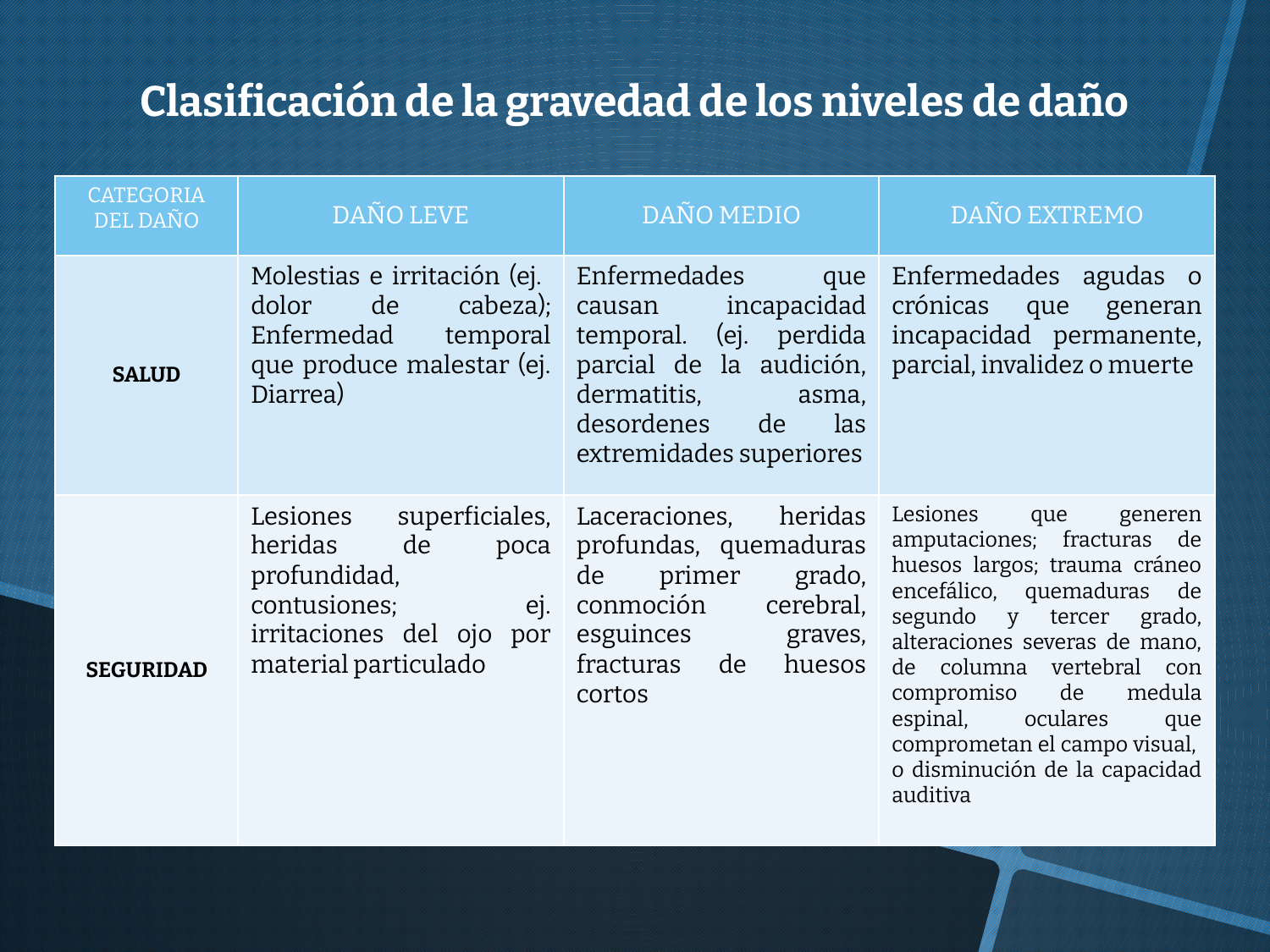

Clasificación de la gravedad de los niveles de daño
| CATEGORIA DEL DAÑO | DAÑO LEVE | DAÑO MEDIO | DAÑO EXTREMO |
| --- | --- | --- | --- |
| SALUD | Molestias e irritación (ej. dolor de cabeza); Enfermedad temporal que produce malestar (ej. Diarrea) | Enfermedades que causan incapacidad temporal. (ej. perdida parcial de la audición, dermatitis, asma, desordenes de las extremidades superiores | Enfermedades agudas o crónicas que generan incapacidad permanente, parcial, invalidez o muerte |
| SEGURIDAD | Lesiones superficiales, heridas de poca profundidad, contusiones; ej. irritaciones del ojo por material particulado | Laceraciones, heridas profundas, quemaduras de primer grado, conmoción cerebral, esguinces graves, fracturas de huesos cortos | Lesiones que generen amputaciones; fracturas de huesos largos; trauma cráneo encefálico, quemaduras de segundo y tercer grado, alteraciones severas de mano, de columna vertebral con compromiso de medula espinal, oculares que comprometan el campo visual, o disminución de la capacidad auditiva |